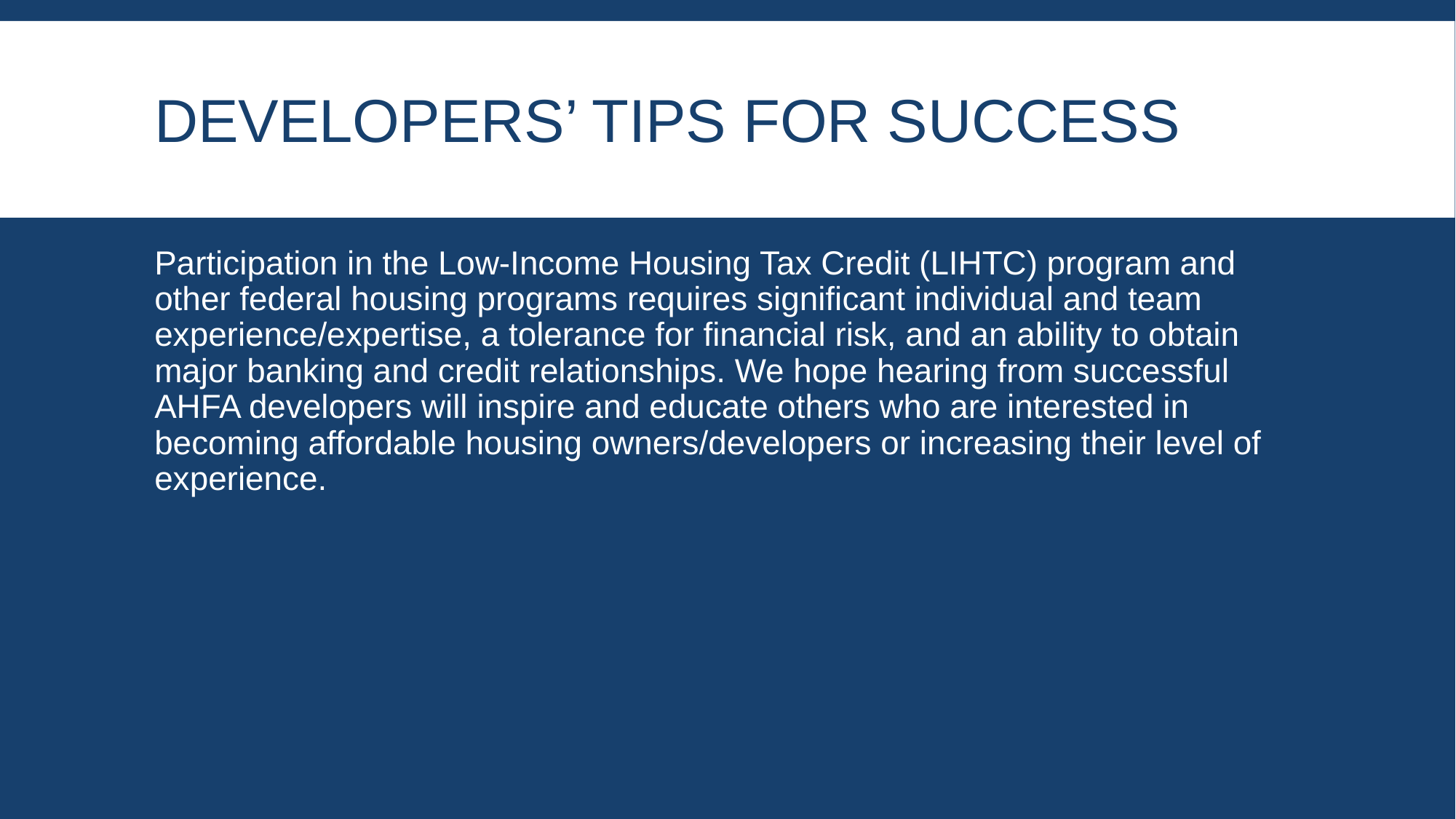

# Developers’ Tips for Success
Participation in the Low-Income Housing Tax Credit (LIHTC) program and other federal housing programs requires significant individual and team experience/expertise, a tolerance for financial risk, and an ability to obtain major banking and credit relationships. We hope hearing from successful AHFA developers will inspire and educate others who are interested in becoming affordable housing owners/developers or increasing their level of experience.